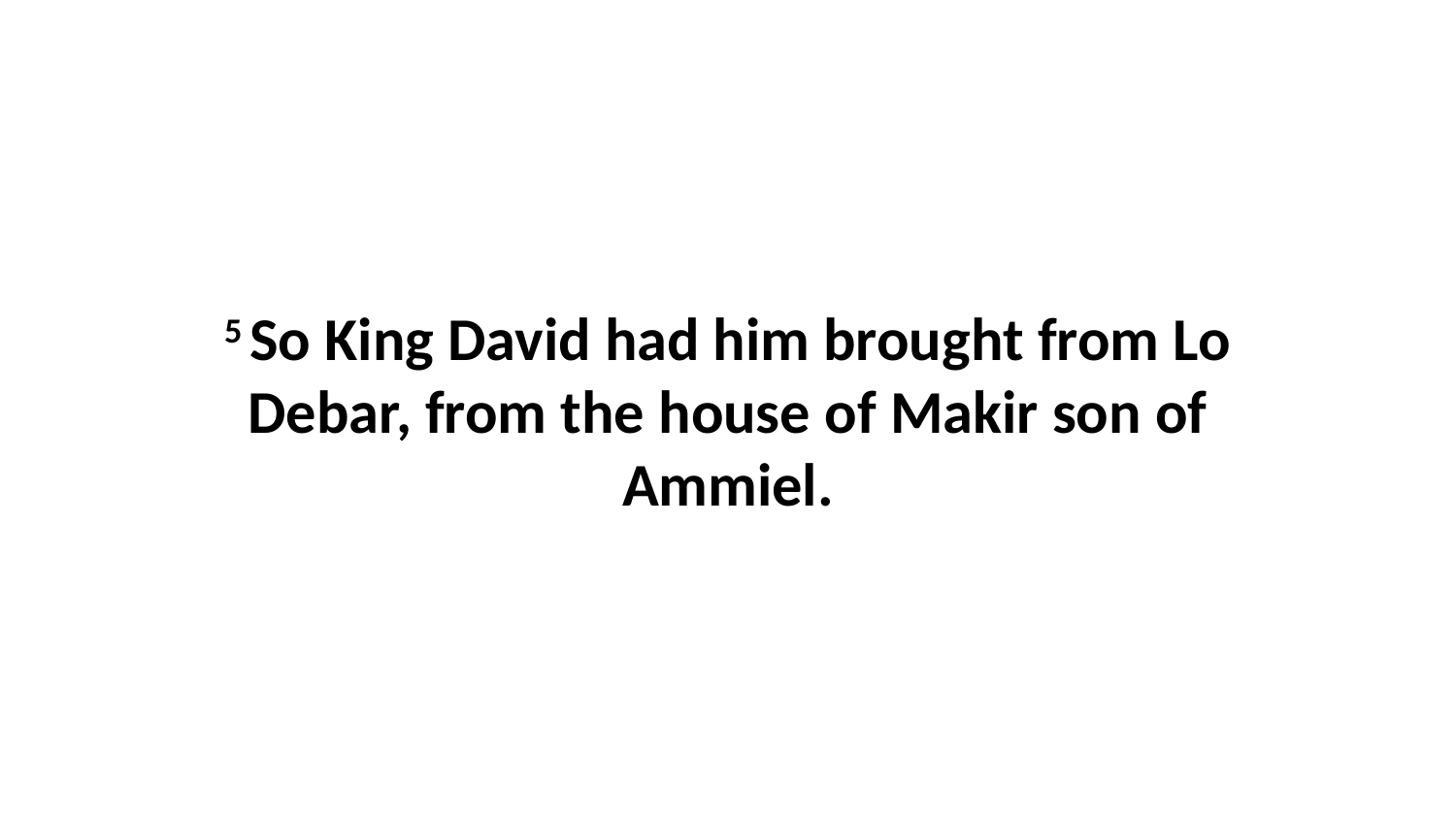

5 So King David had him brought from Lo Debar, from the house of Makir son of Ammiel.